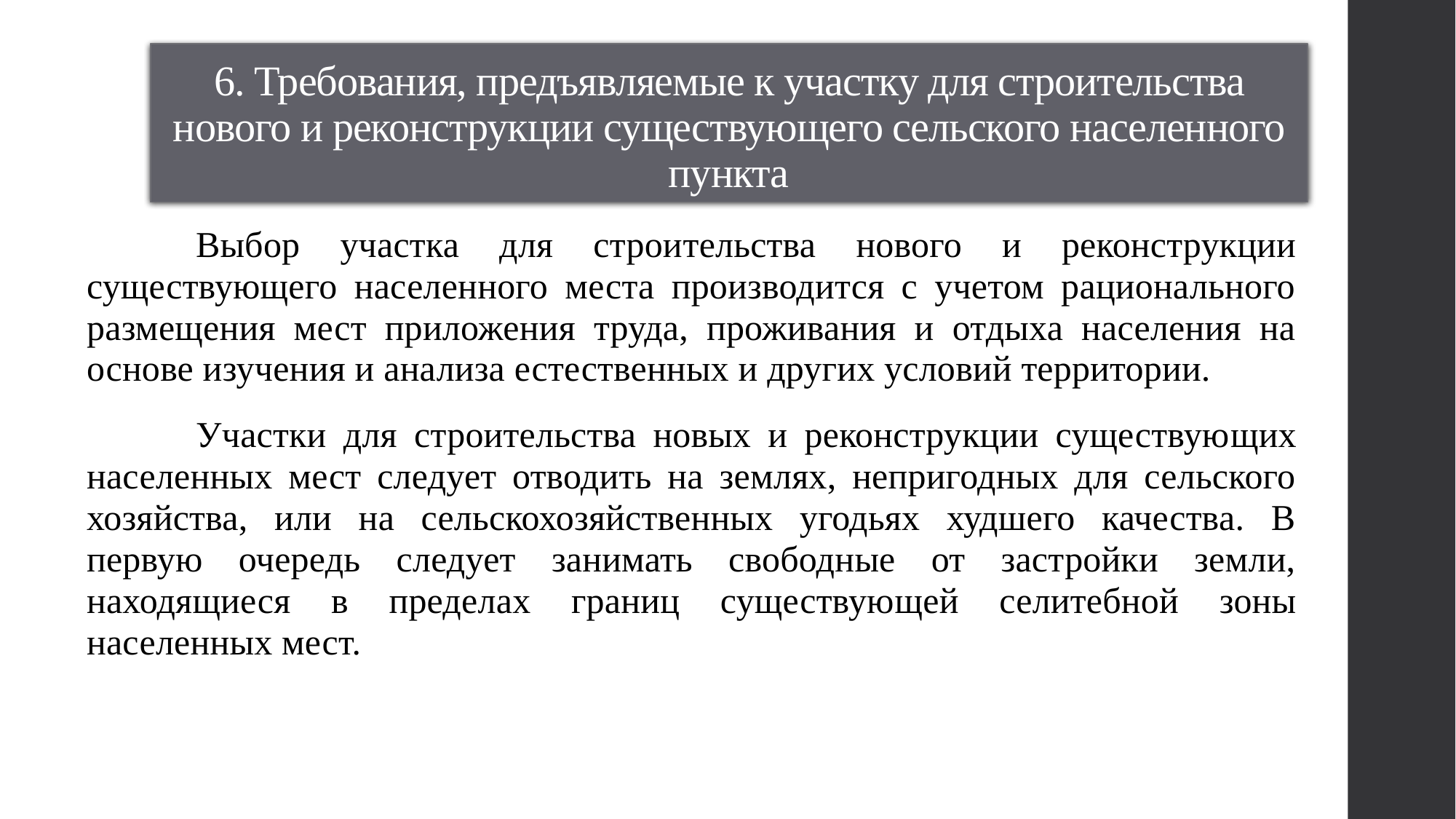

# 6. Требования, предъявляемые к участку для строительства нового и реконструкции существующего сельского населенного пункта
	Выбор участка для строи­тельства нового и реконструкции существующего населенного места производится с учетом рационального размещения мест приложения труда, проживания и отдыха населения на основе изучения и анализа естественных и других условий территории.
	Участки для строительства новых и реконструкции существую­щих населенных мест следует отводить на землях, непригодных для сельского хозяйства, или на сельскохозяйственных угодьях худшего качества. В первую очередь следует занимать свободные от застройки земли, находящиеся в пределах границ существую­щей селитебной зоны населенных мест.